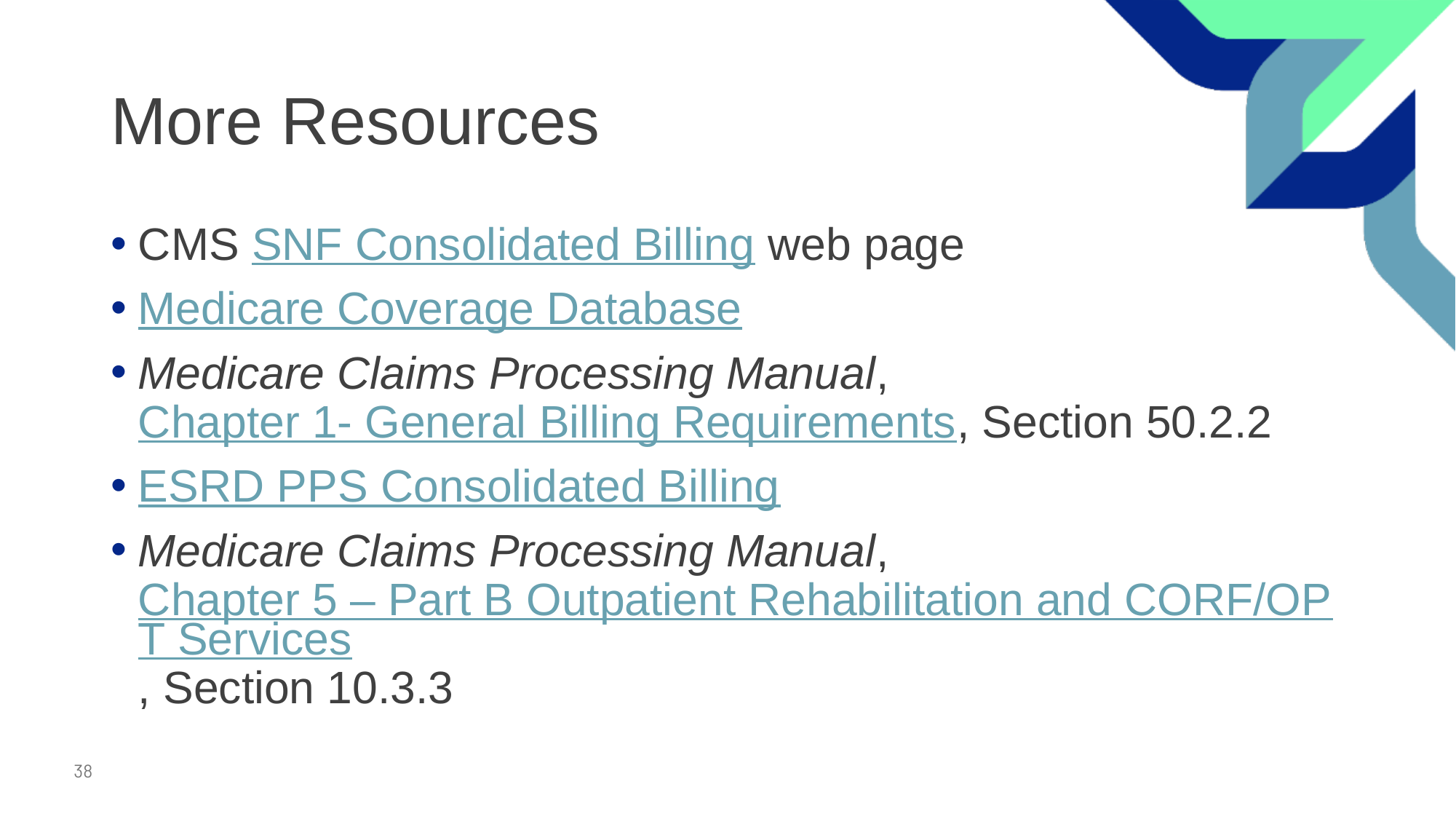

# More Resources
CMS SNF Consolidated Billing web page
Medicare Coverage Database
Medicare Claims Processing Manual, Chapter 1- General Billing Requirements, Section 50.2.2
ESRD PPS Consolidated Billing
Medicare Claims Processing Manual, Chapter 5 – Part B Outpatient Rehabilitation and CORF/OPT Services, Section 10.3.3